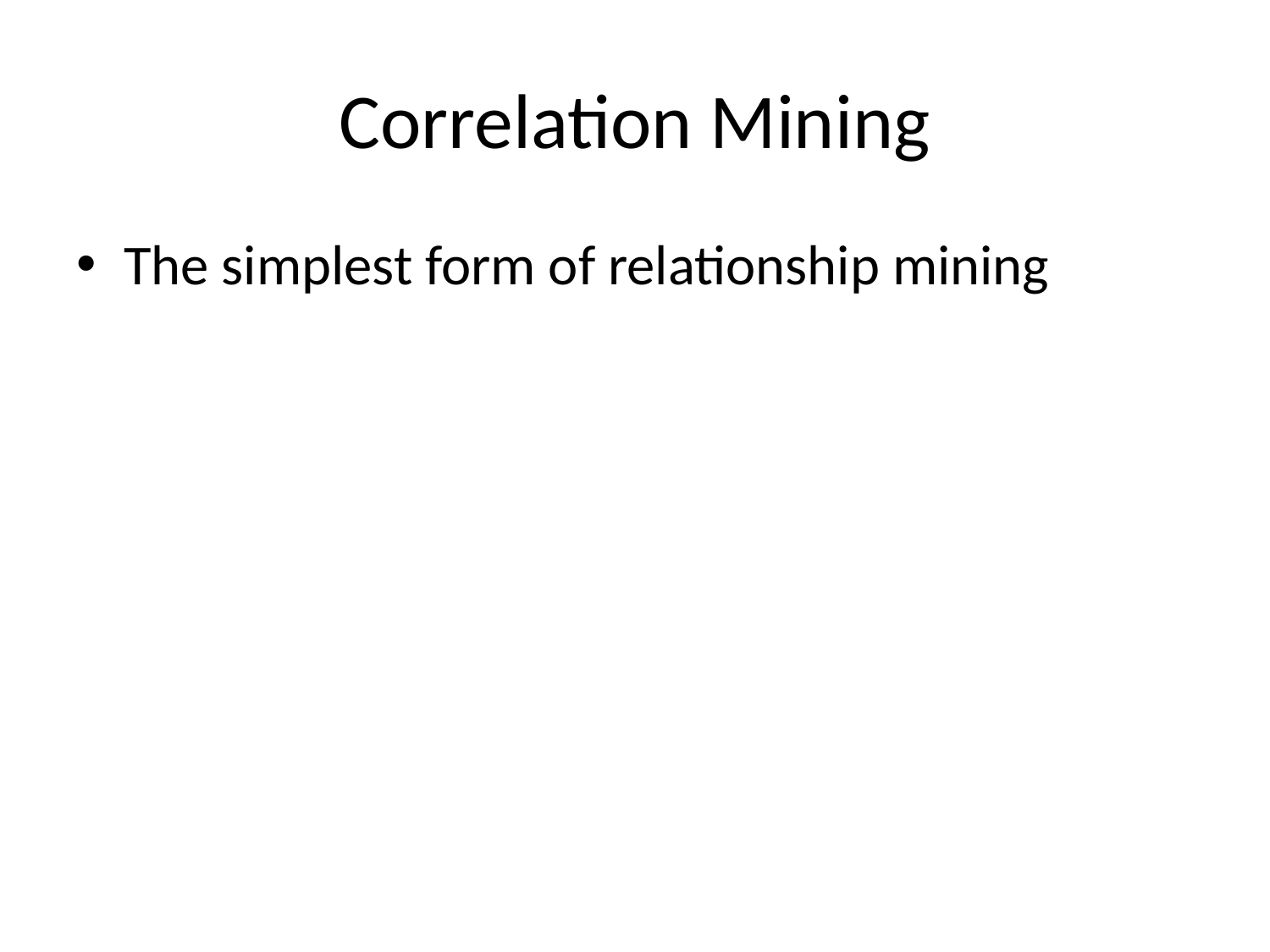

# Correlation Mining
The simplest form of relationship mining